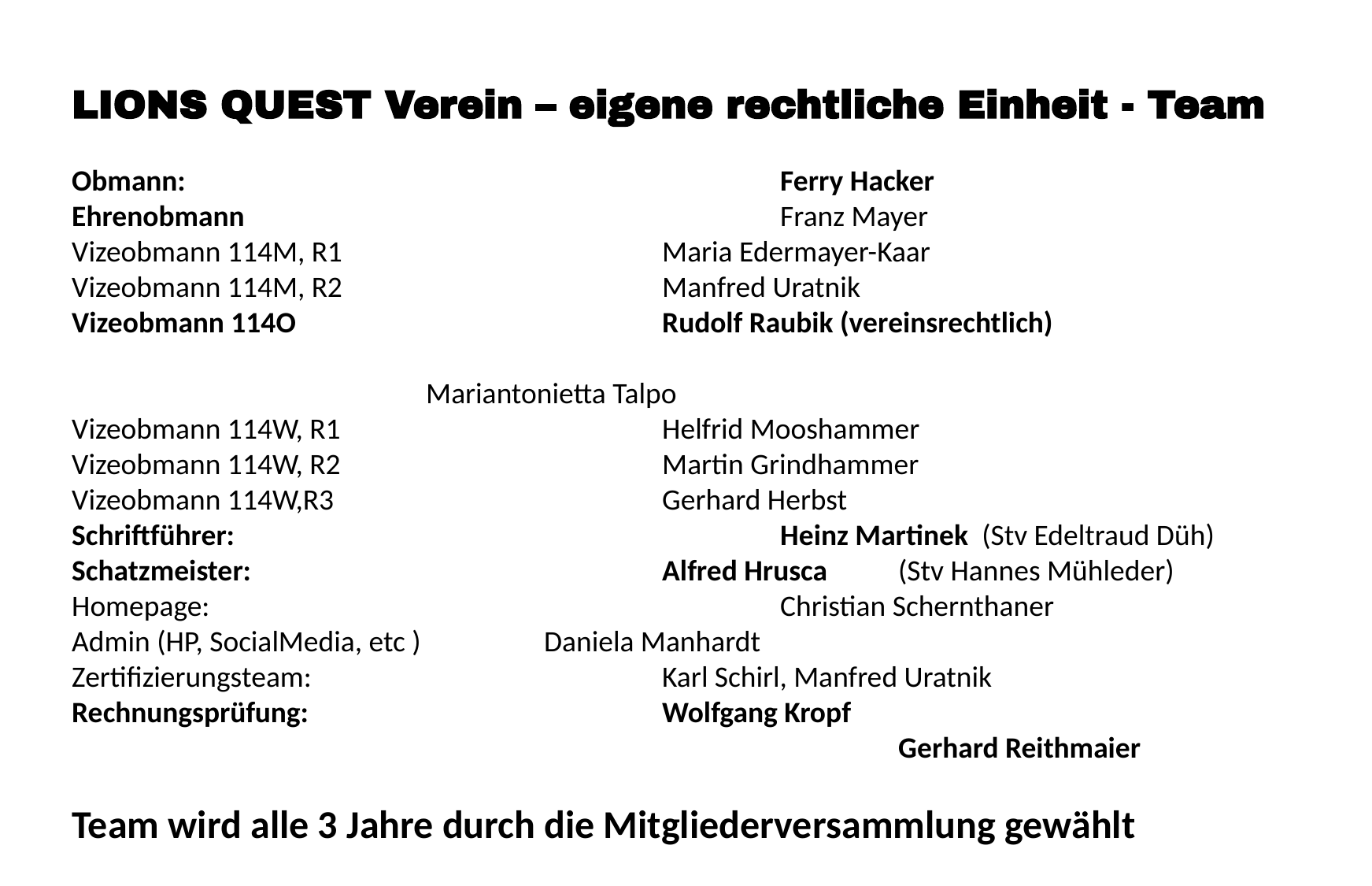

LIONS QUEST Verein – eigene rechtliche Einheit - Team

Obmann:						Ferry Hacker
Ehrenobmann					Franz Mayer
Vizeobmann 114M, R1			Maria Edermayer-Kaar
Vizeobmann 114M, R2			Manfred Uratnik
Vizeobmann 114O				Rudolf Raubik (vereinsrechtlich)															Mariantonietta Talpo
Vizeobmann 114W, R1			Helfrid Mooshammer
Vizeobmann 114W, R2			Martin Grindhammer
Vizeobmann 114W,R3			Gerhard Herbst
Schriftführer:					Heinz Martinek  (Stv Edeltraud Düh)
Schatzmeister:				Alfred Hrusca	(Stv Hannes Mühleder)
Homepage:					Christian Schernthaner
Admin (HP, SocialMedia, etc )		Daniela Manhardt
Zertifizierungsteam:			Karl Schirl, Manfred Uratnik
Rechnungsprüfung:			Wolfgang Kropf
							Gerhard Reithmaier

Team wird alle 3 Jahre durch die Mitgliederversammlung gewählt